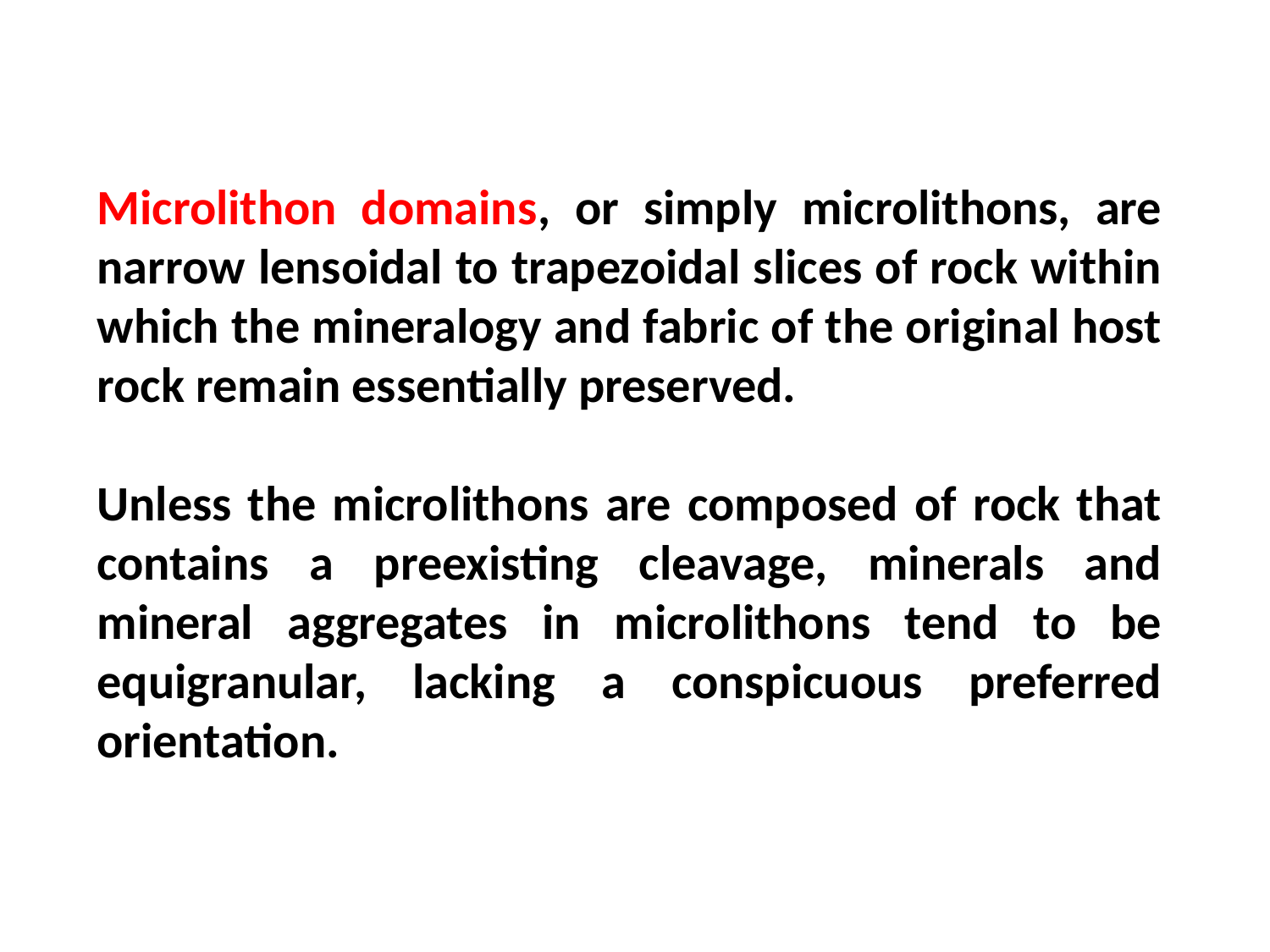

Microlithon domains, or simply microlithons, are narrow lensoidal to trapezoidal slices of rock within which the mineralogy and fabric of the original host rock remain essentially preserved.

Unless the microlithons are composed of rock that contains a preexisting cleavage, minerals and mineral aggregates in microlithons tend to be equigranular, lacking a conspicuous preferred orientation.